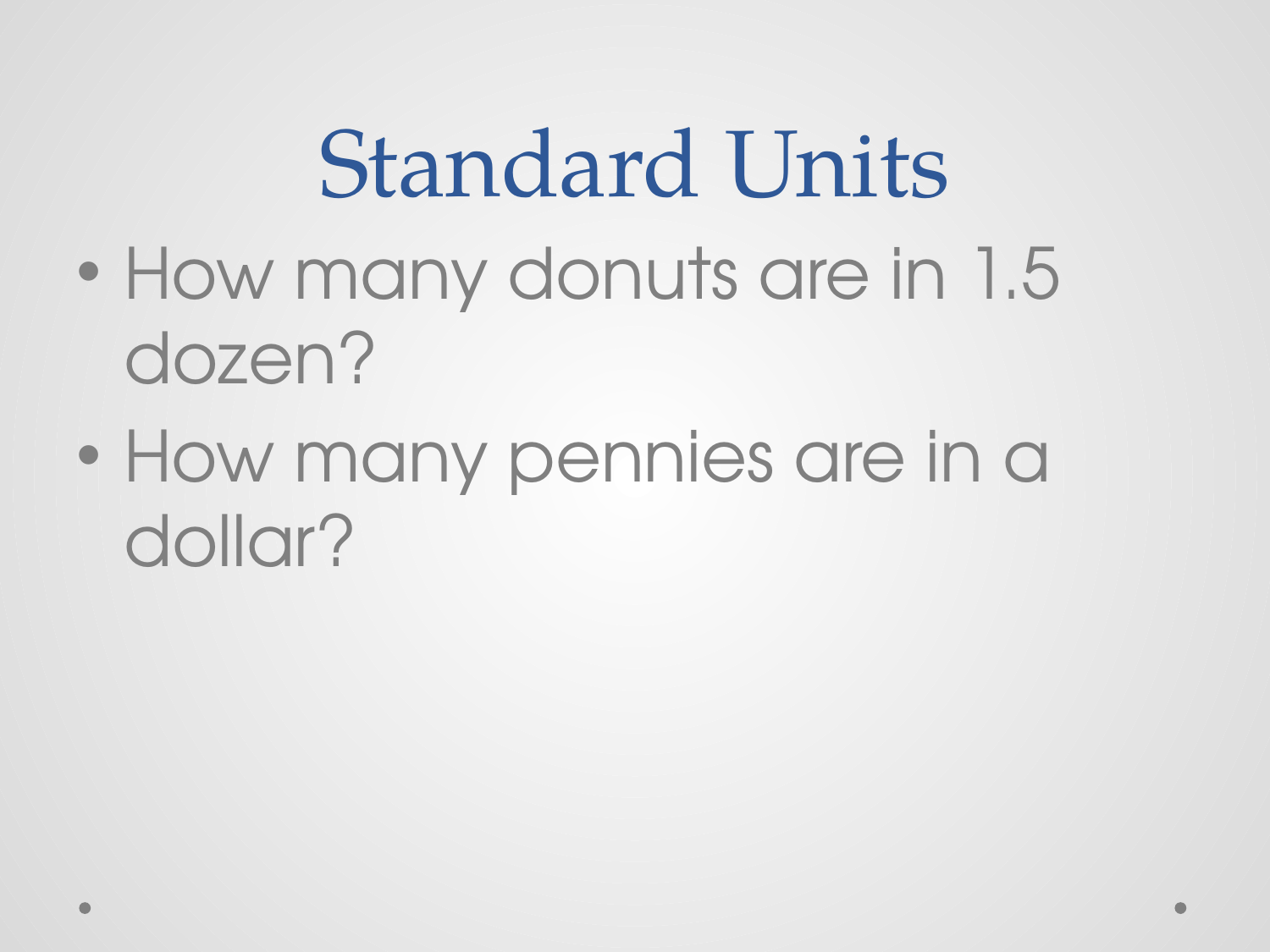

# Standard Units
How many donuts are in 1.5 dozen?
How many pennies are in a dollar?